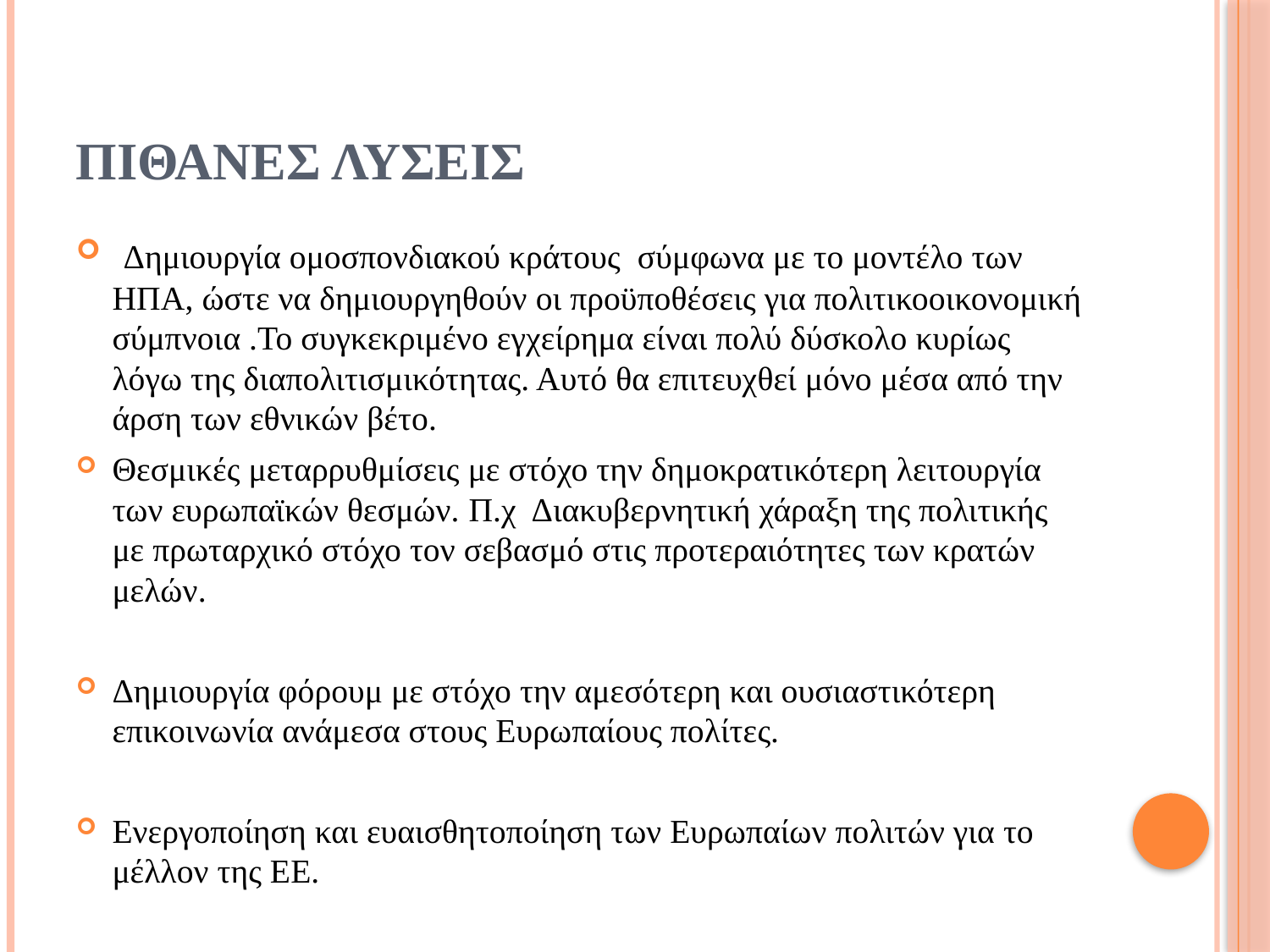

# Πιθανεσ λυσεισ
 Δημιουργία ομοσπονδιακού κράτους  σύμφωνα με το μοντέλο των ΗΠΑ, ώστε να δημιουργηθούν οι προϋποθέσεις για πολιτικοοικονομική σύμπνοια .Το συγκεκριμένο εγχείρημα είναι πολύ δύσκολο κυρίως λόγω της διαπολιτισμικότητας. Αυτό θα επιτευχθεί μόνο μέσα από την άρση των εθνικών βέτο.
Θεσμικές μεταρρυθμίσεις με στόχο την δημοκρατικότερη λειτουργία των ευρωπαϊκών θεσμών. Π.χ  Διακυβερνητική χάραξη της πολιτικής με πρωταρχικό στόχο τον σεβασμό στις προτεραιότητες των κρατών μελών.

Δημιουργία φόρουμ με στόχο την αμεσότερη και ουσιαστικότερη επικοινωνία ανάμεσα στους Ευρωπαίους πολίτες.

Ενεργοποίηση και ευαισθητοποίηση των Ευρωπαίων πολιτών για το μέλλον της ΕΕ.